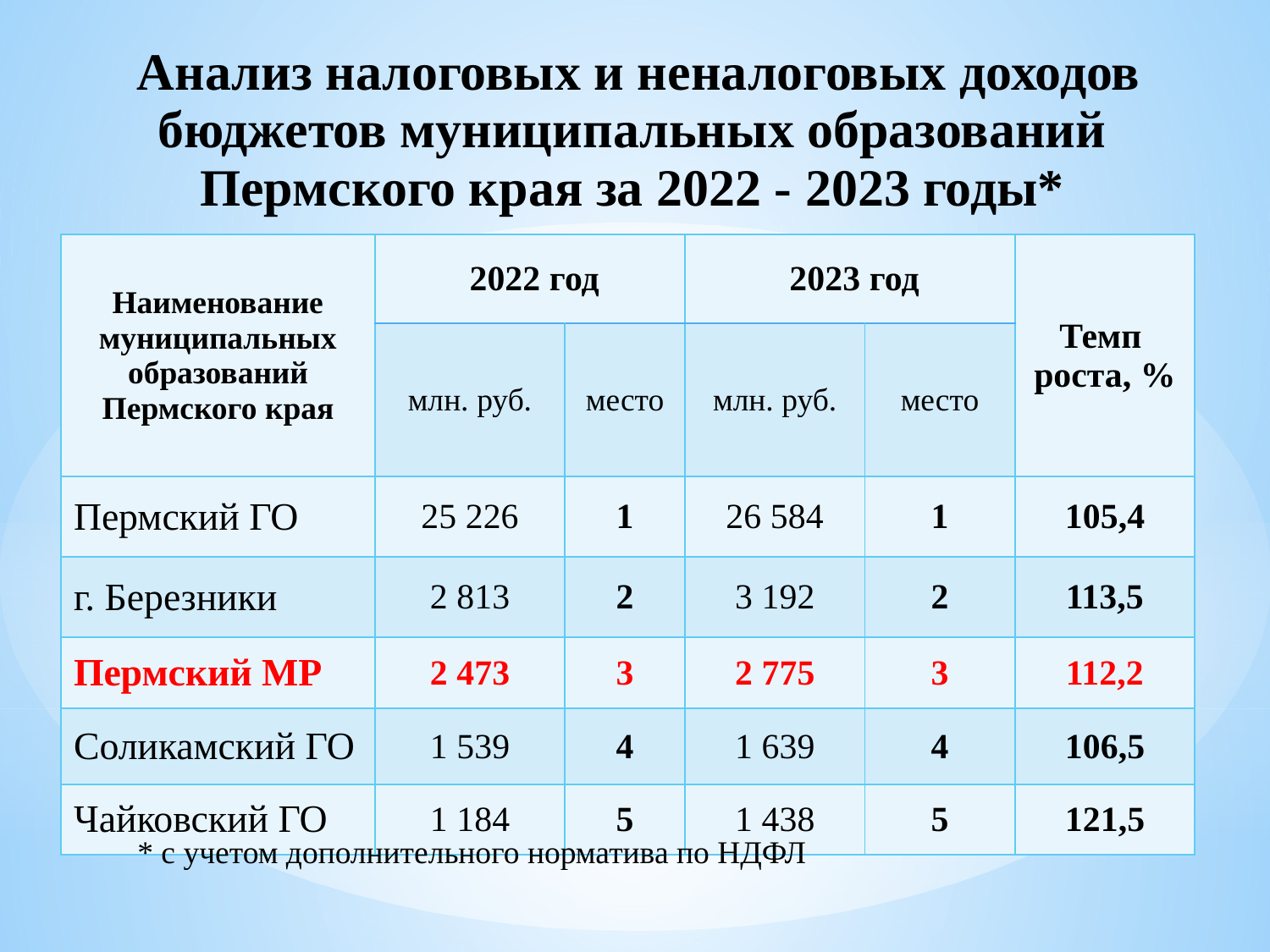

Анализ налоговых и неналоговых доходов бюджетов муниципальных образований Пермского края за 2022 - 2023 годы*
| Наименование муниципальных образований Пермского края | 2022 год |  | 2023 год |  | Темп роста, % |
| --- | --- | --- | --- | --- | --- |
|  | млн. руб. | место | млн. руб. | место |  |
| Пермский ГО | 25 226 | 1 | 26 584 | 1 | 105,4 |
| г. Березники | 2 813 | 2 | 3 192 | 2 | 113,5 |
| Пермский МР | 2 473 | 3 | 2 775 | 3 | 112,2 |
| Соликамский ГО | 1 539 | 4 | 1 639 | 4 | 106,5 |
| Чайковский ГО | 1 184 | 5 | 1 438 | 5 | 121,5 |
* с учетом дополнительного норматива по НДФЛ